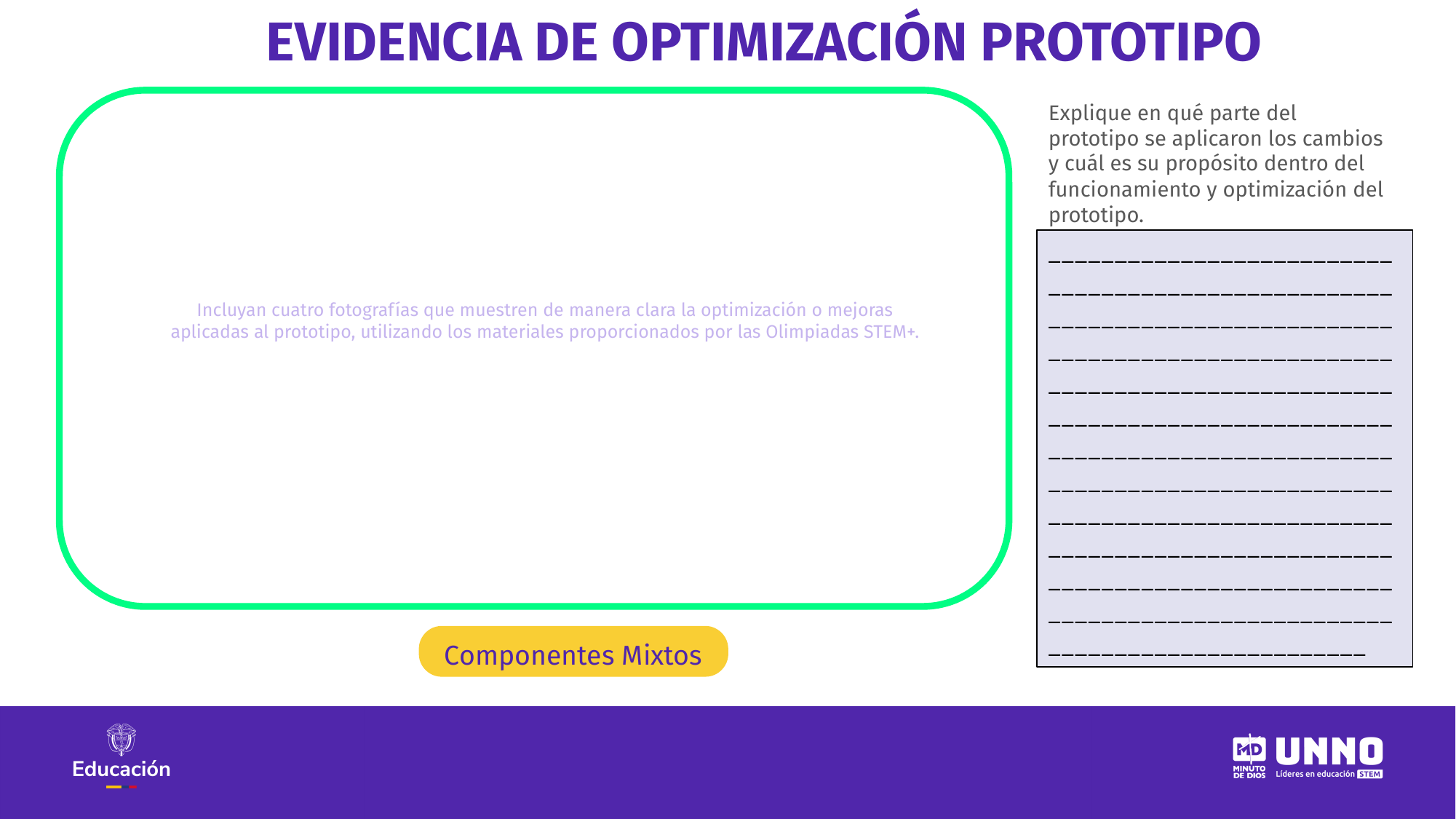

EVIDENCIA DE OPTIMIZACIÓN PROTOTIPO

Explique en qué parte del prototipo se aplicaron los cambios y cuál es su propósito dentro del funcionamiento y optimización del prototipo.
________________________________________________________________________________________________________________________________________________________________________________________________________________________________________________________________________________________________________________________________________________
Incluyan cuatro fotografías que muestren de manera clara la optimización o mejoras aplicadas al prototipo, utilizando los materiales proporcionados por las Olimpiadas STEM+.
Componentes Mixtos